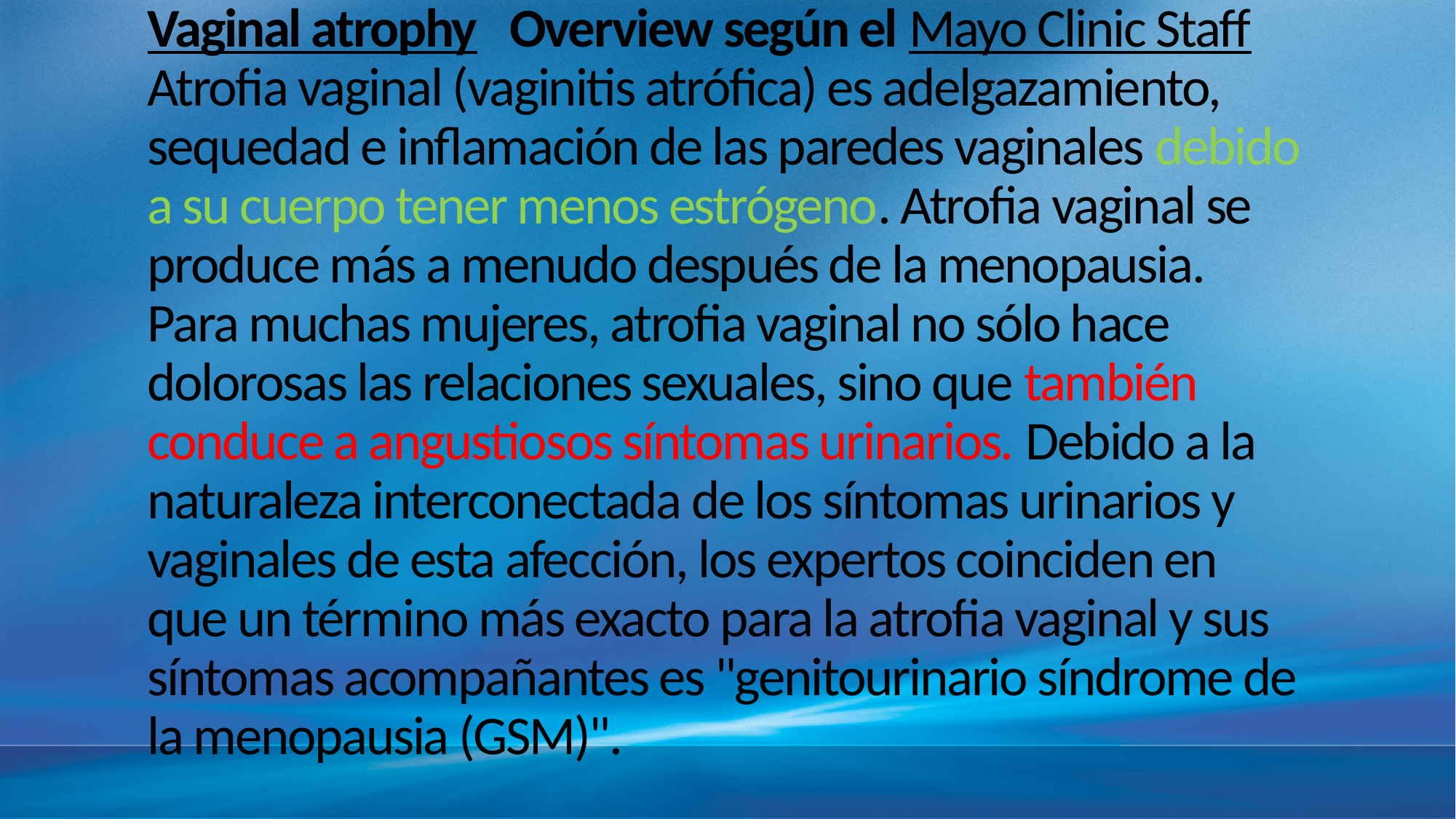

# Vaginal atrophy   Overview según el Mayo Clinic Staff Atrofia vaginal (vaginitis atrófica) es adelgazamiento, sequedad e inflamación de las paredes vaginales debido a su cuerpo tener menos estrógeno. Atrofia vaginal se produce más a menudo después de la menopausia. Para muchas mujeres, atrofia vaginal no sólo hace dolorosas las relaciones sexuales, sino que también conduce a angustiosos síntomas urinarios. Debido a la naturaleza interconectada de los síntomas urinarios y vaginales de esta afección, los expertos coinciden en que un término más exacto para la atrofia vaginal y sus síntomas acompañantes es "genitourinario síndrome de la menopausia (GSM)".